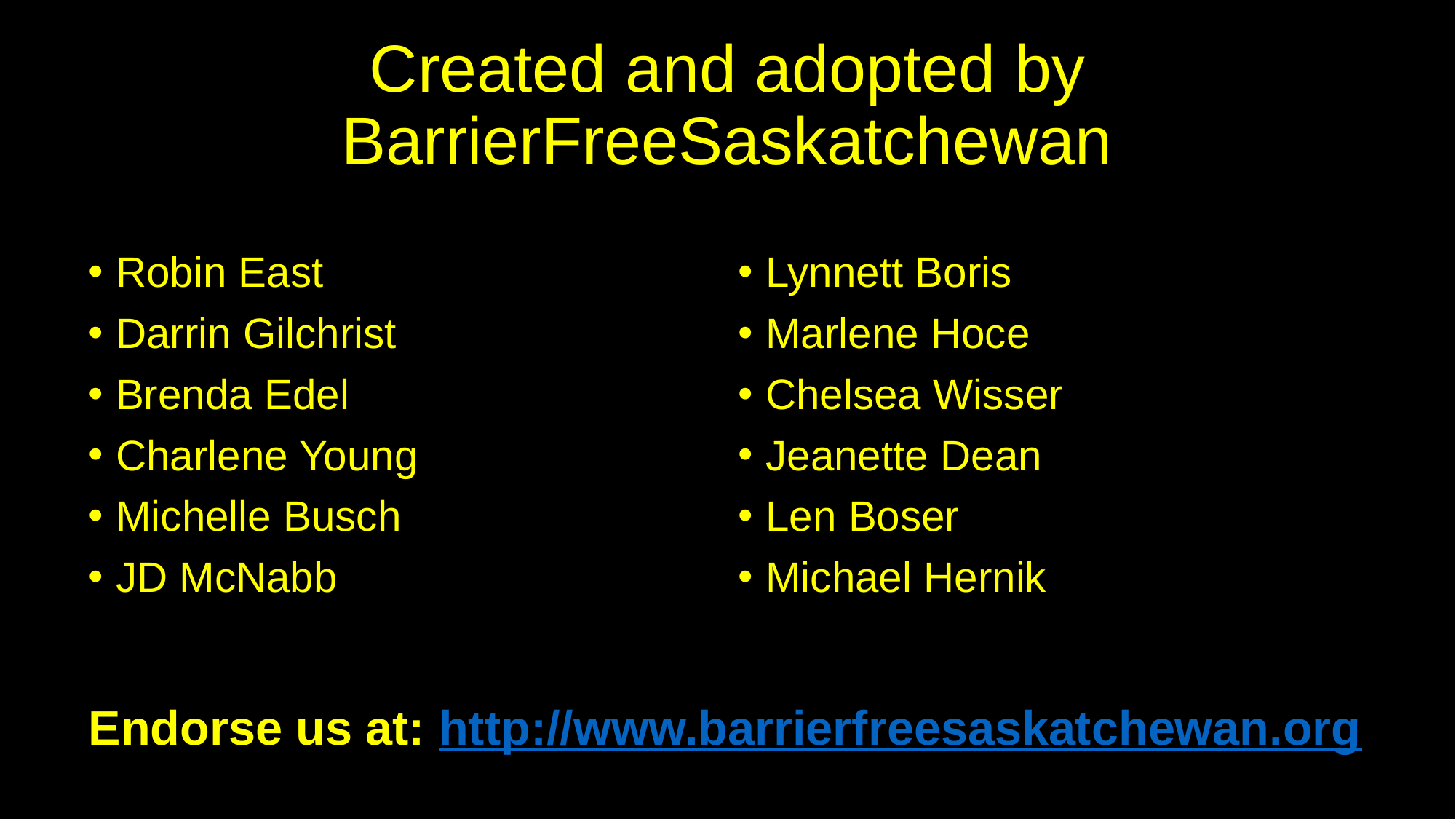

# Created and adopted by BarrierFreeSaskatchewan
Robin East
Darrin Gilchrist
Brenda Edel
Charlene Young
Michelle Busch
JD McNabb
Lynnett Boris
Marlene Hoce
Chelsea Wisser
Jeanette Dean
Len Boser
Michael Hernik
Endorse us at: http://www.barrierfreesaskatchewan.org